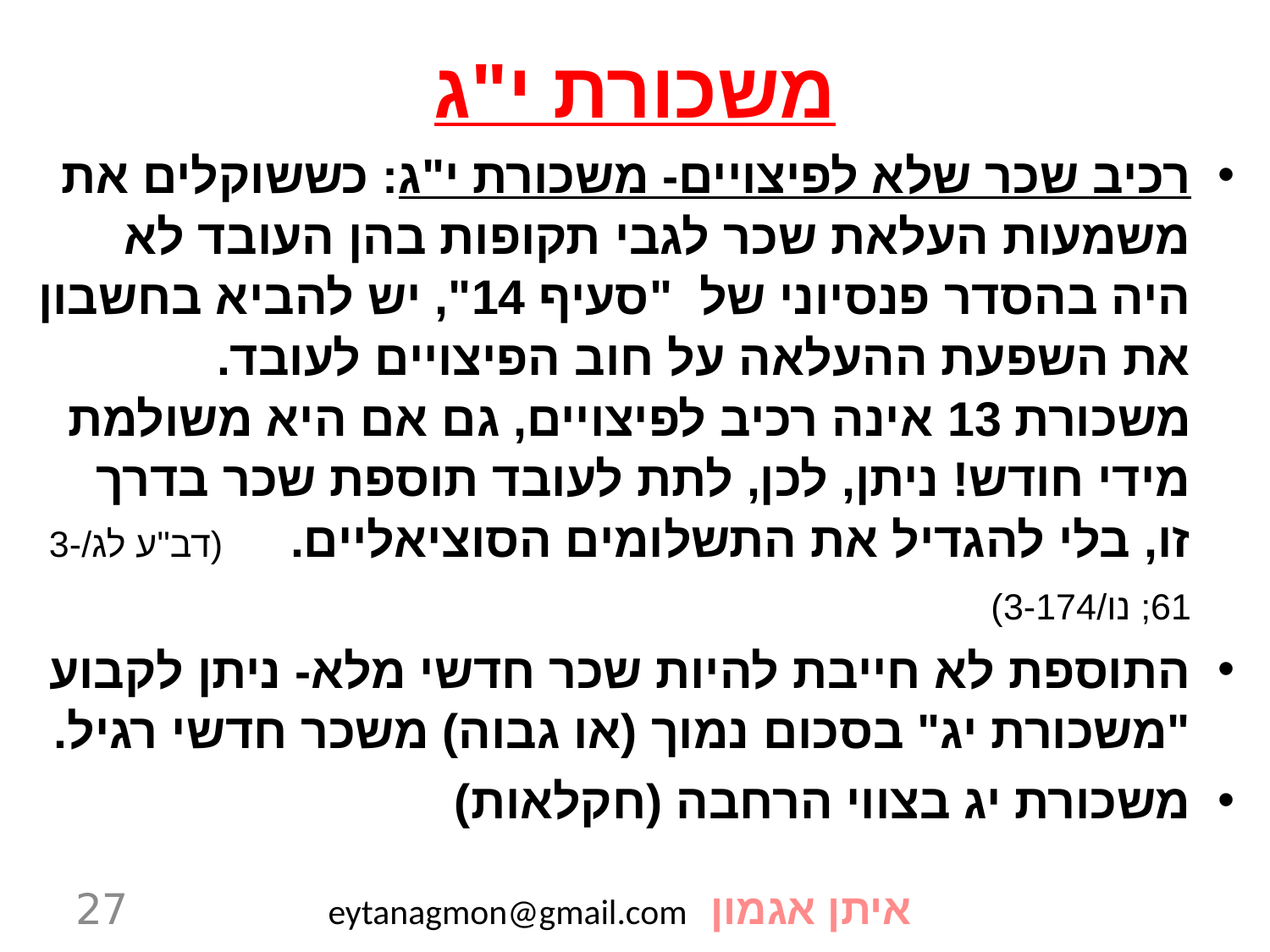

# משכורת י"ג
רכיב שכר שלא לפיצויים- משכורת י"ג: כששוקלים את משמעות העלאת שכר לגבי תקופות בהן העובד לא היה בהסדר פנסיוני של  "סעיף 14", יש להביא בחשבון את השפעת ההעלאה על חוב הפיצויים לעובד. משכורת 13 אינה רכיב לפיצויים, גם אם היא משולמת מידי חודש! ניתן, לכן, לתת לעובד תוספת שכר בדרך זו, בלי להגדיל את התשלומים הסוציאליים.     (דב"ע לג/3-61; נו/3-174)
התוספת לא חייבת להיות שכר חדשי מלא- ניתן לקבוע "משכורת יג" בסכום נמוך (או גבוה) משכר חדשי רגיל.
משכורת יג בצווי הרחבה (חקלאות)
27
איתן אגמון  eytanagmon@gmail.com